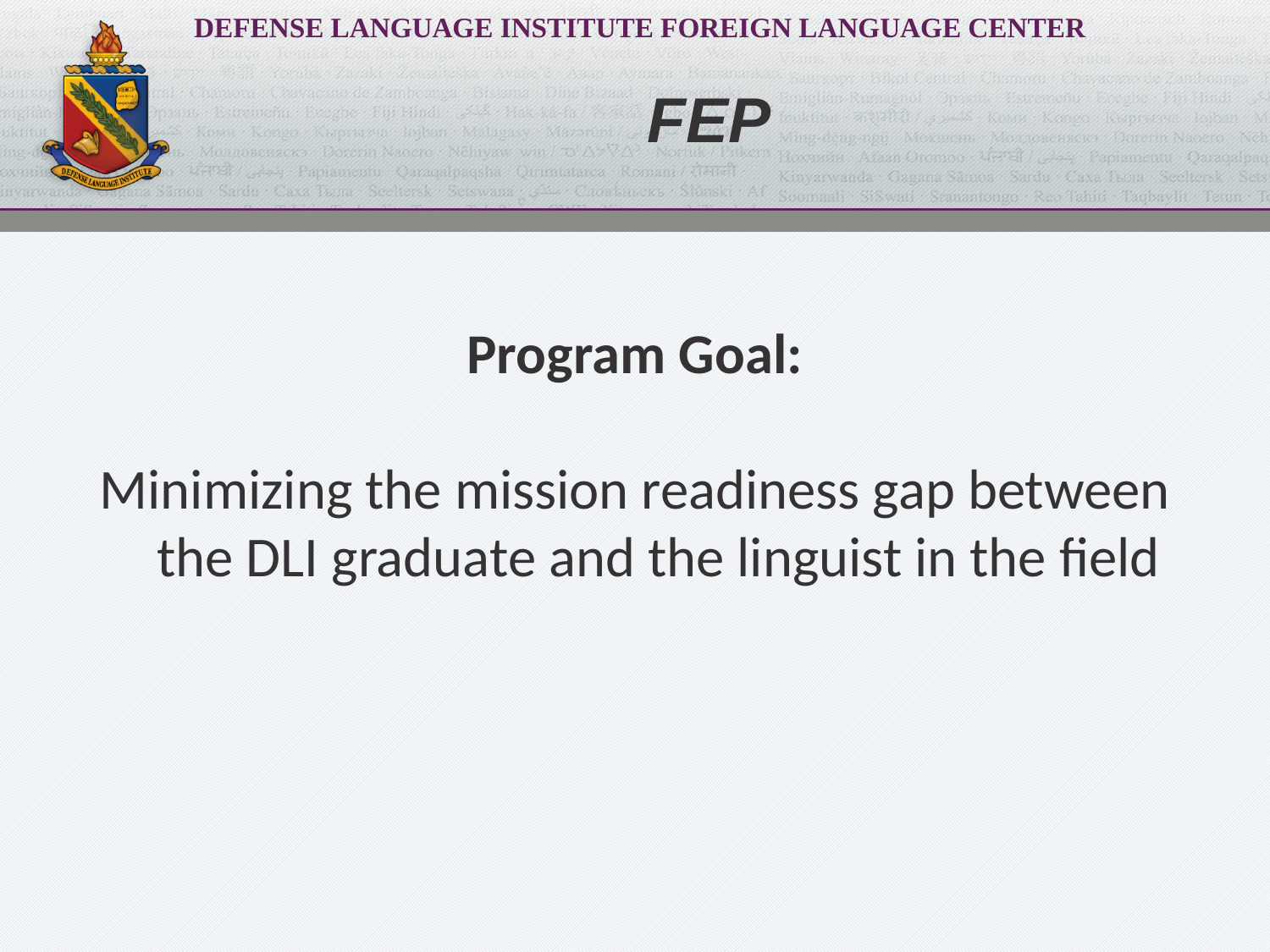

# FEP

Program Goal:

Minimizing the mission readiness gap between the DLI graduate and the linguist in the field